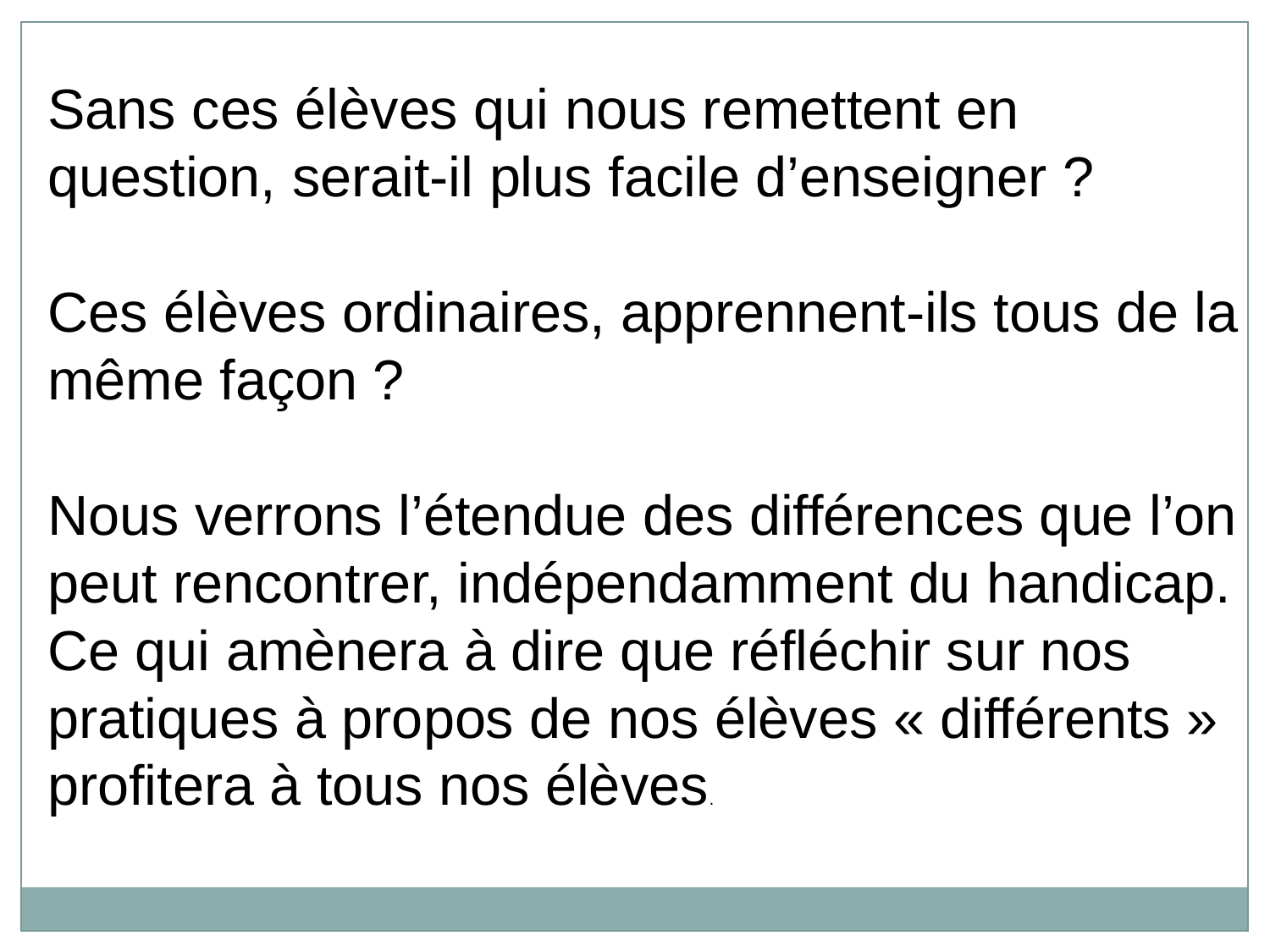

Sans ces élèves qui nous remettent en question, serait-il plus facile d’enseigner ?

Ces élèves ordinaires, apprennent-ils tous de la
même façon ?

Nous verrons l’étendue des différences que l’on
peut rencontrer, indépendamment du handicap.
Ce qui amènera à dire que réfléchir sur nos
pratiques à propos de nos élèves « différents »
profitera à tous nos élèves.